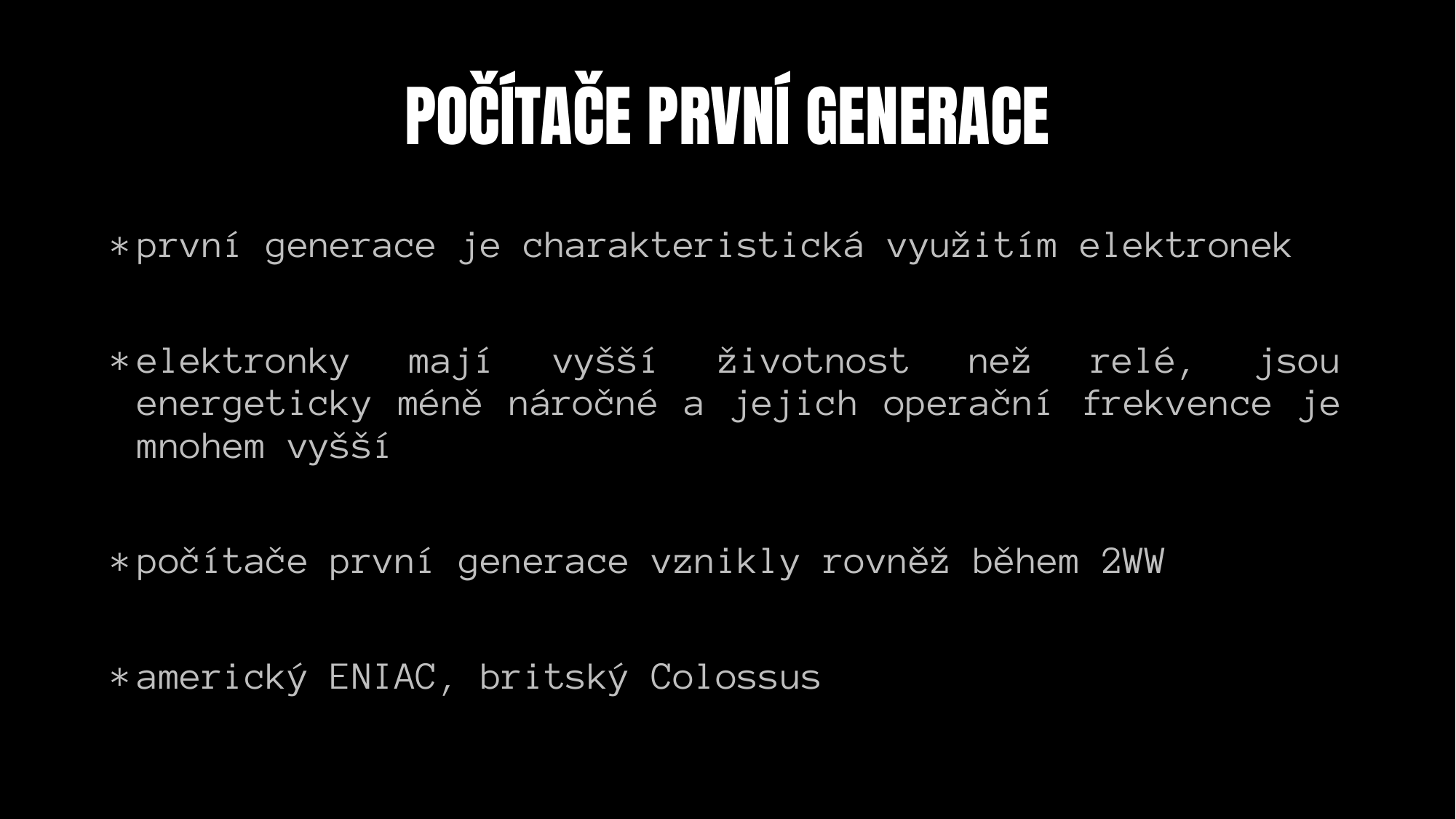

# POČÍTAČE PRVNÍ GENERACE
první generace je charakteristická využitím elektronek

elektronky mají vyšší životnost než relé, jsou energeticky méně náročné a jejich operační frekvence je mnohem vyšší

počítače první generace vznikly rovněž během 2WW

americký ENIAC, britský Colossus